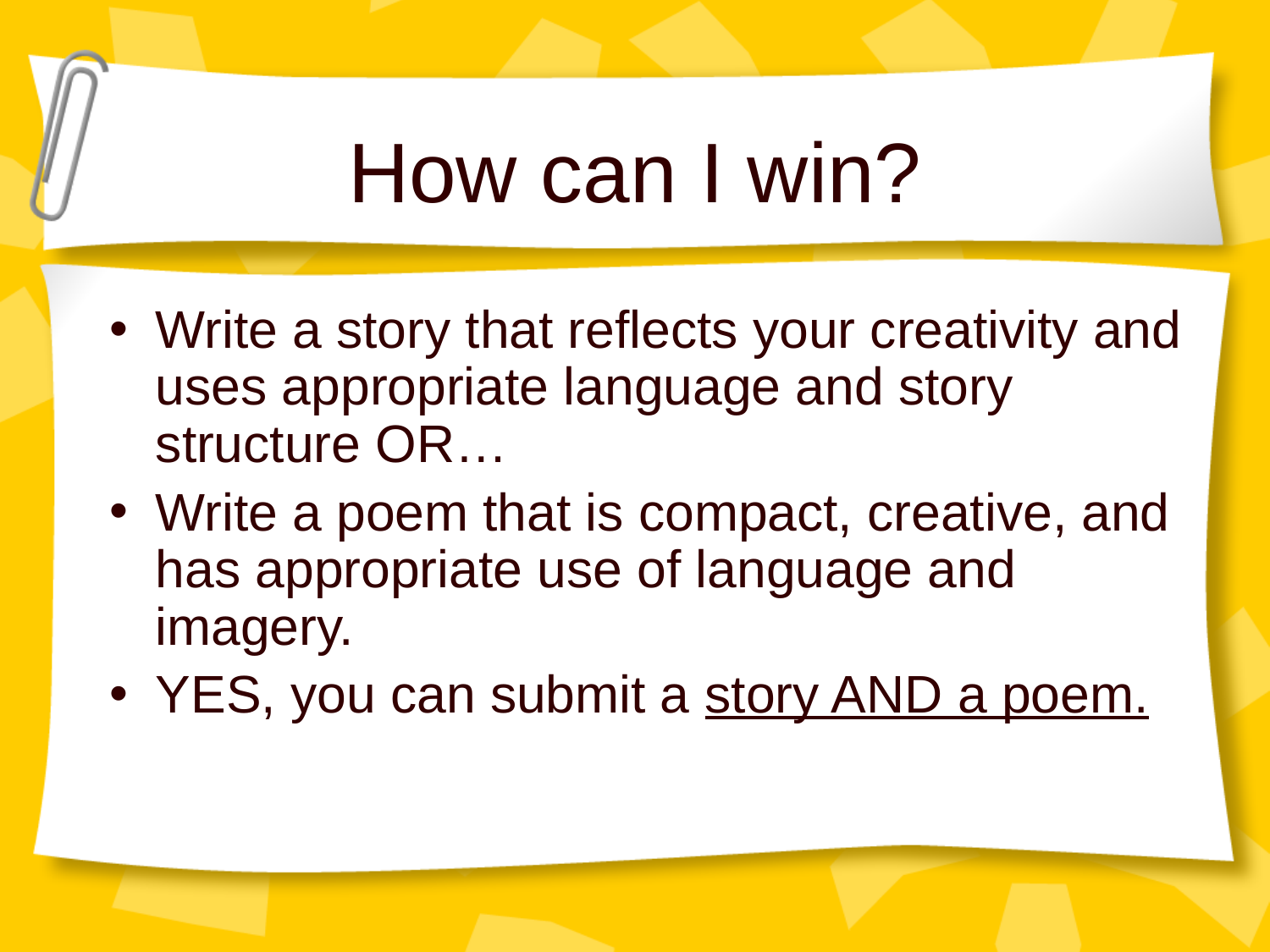

# How can I win?
Write a story that reflects your creativity and uses appropriate language and story structure OR…
Write a poem that is compact, creative, and has appropriate use of language and imagery.
YES, you can submit a story AND a poem.